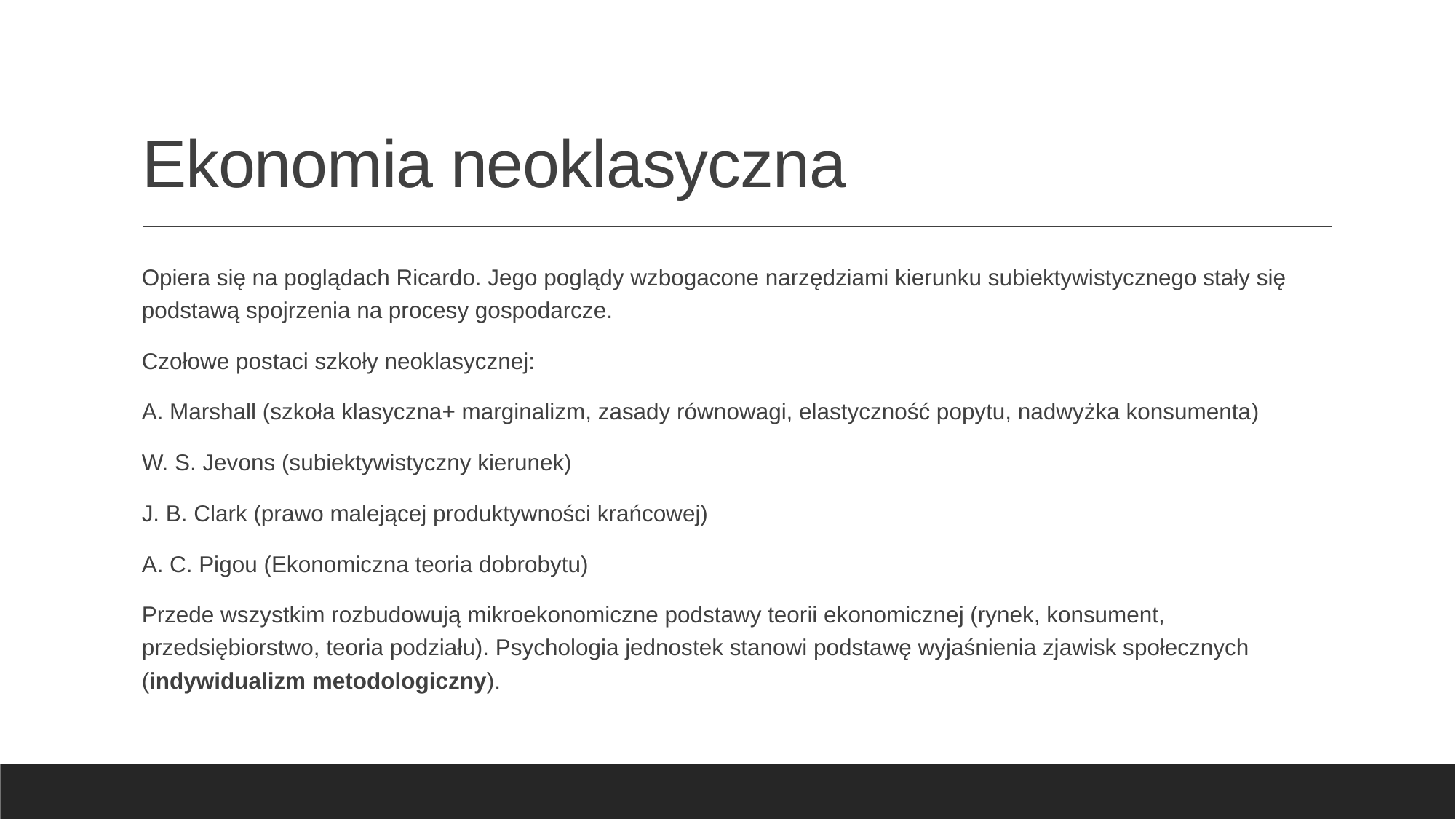

# Ekonomia neoklasyczna
Opiera się na poglądach Ricardo. Jego poglądy wzbogacone narzędziami kierunku subiektywistycznego stały się podstawą spojrzenia na procesy gospodarcze.
Czołowe postaci szkoły neoklasycznej:
A. Marshall (szkoła klasyczna+ marginalizm, zasady równowagi, elastyczność popytu, nadwyżka konsumenta)
W. S. Jevons (subiektywistyczny kierunek)
J. B. Clark (prawo malejącej produktywności krańcowej)
A. C. Pigou (Ekonomiczna teoria dobrobytu)
Przede wszystkim rozbudowują mikroekonomiczne podstawy teorii ekonomicznej (rynek, konsument, przedsiębiorstwo, teoria podziału). Psychologia jednostek stanowi podstawę wyjaśnienia zjawisk społecznych (indywidualizm metodologiczny).